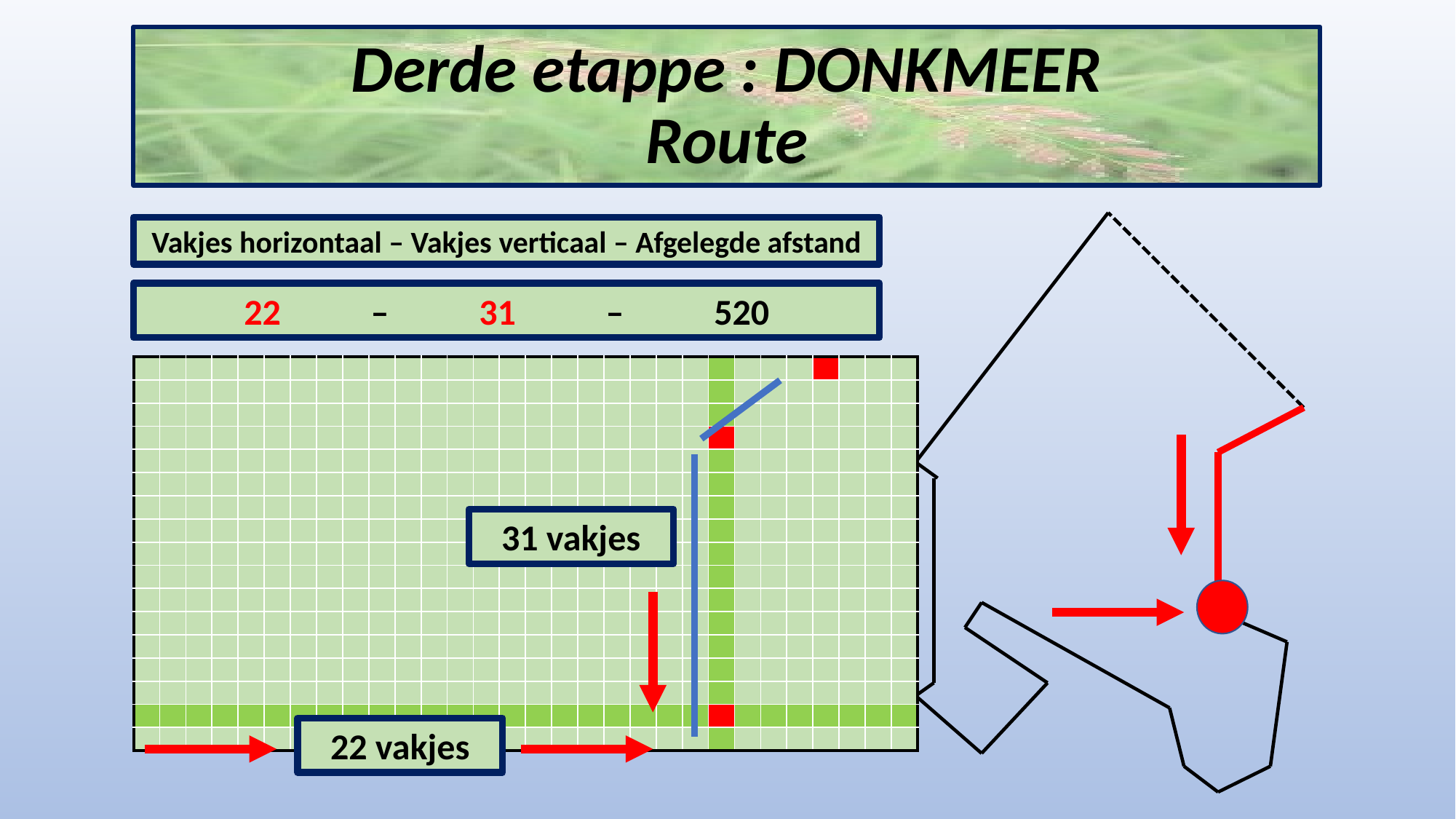

# Derde etappe : DONKMEER Route
Vakjes horizontaal – Vakjes verticaal – Afgelegde afstand
22           –           31           –           520
|  |  |  |  |  |  |  |  |  |  |  |  |  |  |  |  |  |  |  |  |  |  |  |  |  |  |  |  |  |  |
| --- | --- | --- | --- | --- | --- | --- | --- | --- | --- | --- | --- | --- | --- | --- | --- | --- | --- | --- | --- | --- | --- | --- | --- | --- | --- | --- | --- | --- | --- |
|  |  |  |  |  |  |  |  |  |  |  |  |  |  |  |  |  |  |  |  |  |  |  |  |  |  |  |  |  |  |
|  |  |  |  |  |  |  |  |  |  |  |  |  |  |  |  |  |  |  |  |  |  |  |  |  |  |  |  |  |  |
|  |  |  |  |  |  |  |  |  |  |  |  |  |  |  |  |  |  |  |  |  |  |  |  |  |  |  |  |  |  |
|  |  |  |  |  |  |  |  |  |  |  |  |  |  |  |  |  |  |  |  |  |  |  |  |  |  |  |  |  |  |
|  |  |  |  |  |  |  |  |  |  |  |  |  |  |  |  |  |  |  |  |  |  |  |  |  |  |  |  |  |  |
|  |  |  |  |  |  |  |  |  |  |  |  |  |  |  |  |  |  |  |  |  |  |  |  |  |  |  |  |  |  |
|  |  |  |  |  |  |  |  |  |  |  |  |  |  |  |  |  |  |  |  |  |  |  |  |  |  |  |  |  |  |
|  |  |  |  |  |  |  |  |  |  |  |  |  |  |  |  |  |  |  |  |  |  |  |  |  |  |  |  |  |  |
|  |  |  |  |  |  |  |  |  |  |  |  |  |  |  |  |  |  |  |  |  |  |  |  |  |  |  |  |  |  |
|  |  |  |  |  |  |  |  |  |  |  |  |  |  |  |  |  |  |  |  |  |  |  |  |  |  |  |  |  |  |
|  |  |  |  |  |  |  |  |  |  |  |  |  |  |  |  |  |  |  |  |  |  |  |  |  |  |  |  |  |  |
|  |  |  |  |  |  |  |  |  |  |  |  |  |  |  |  |  |  |  |  |  |  |  |  |  |  |  |  |  |  |
|  |  |  |  |  |  |  |  |  |  |  |  |  |  |  |  |  |  |  |  |  |  |  |  |  |  |  |  |  |  |
|  |  |  |  |  |  |  |  |  |  |  |  |  |  |  |  |  |  |  |  |  |  |  |  |  |  |  |  |  |  |
|  |  |  |  |  |  |  |  |  |  |  |  |  |  |  |  |  |  |  |  |  |  |  |  |  |  |  |  |  |  |
|  |  |  |  |  |  |  |  |  |  |  |  |  |  |  |  |  |  |  |  |  |  |  |  |  |  |  |  |  |  |
31 vakjes

22 vakjes